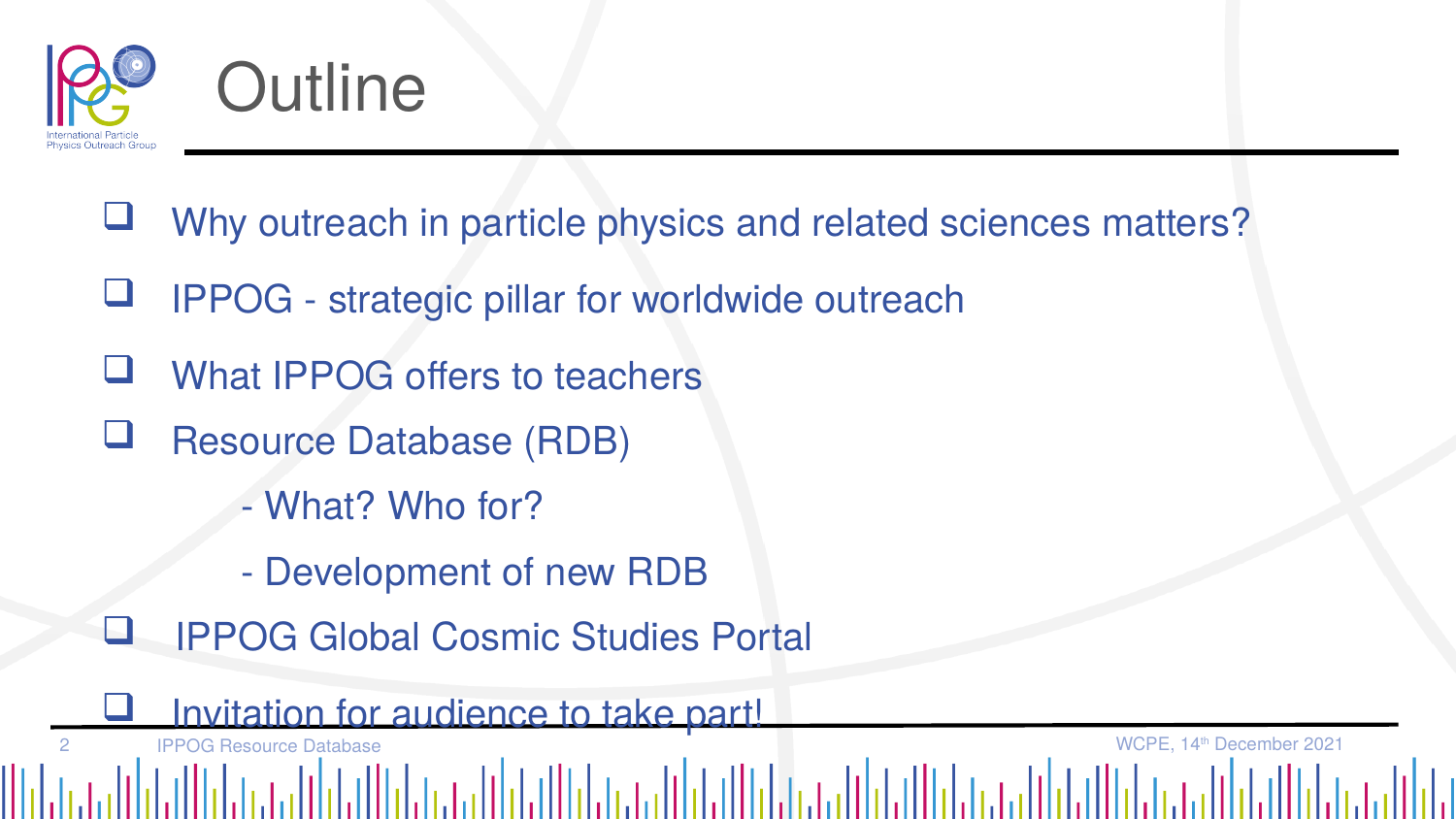

# Outline
Why outreach in particle physics and related sciences matters?
IPPOG - strategic pillar for worldwide outreach
What IPPOG offers to teachers
Resource Database (RDB)
					- What? Who for?
					- Development of new RDB
  IPPOG Global Cosmic Studies Portal
Invitation for audience to take part!
WCPE, 14th December 2021
IPPOG Resource Database
2